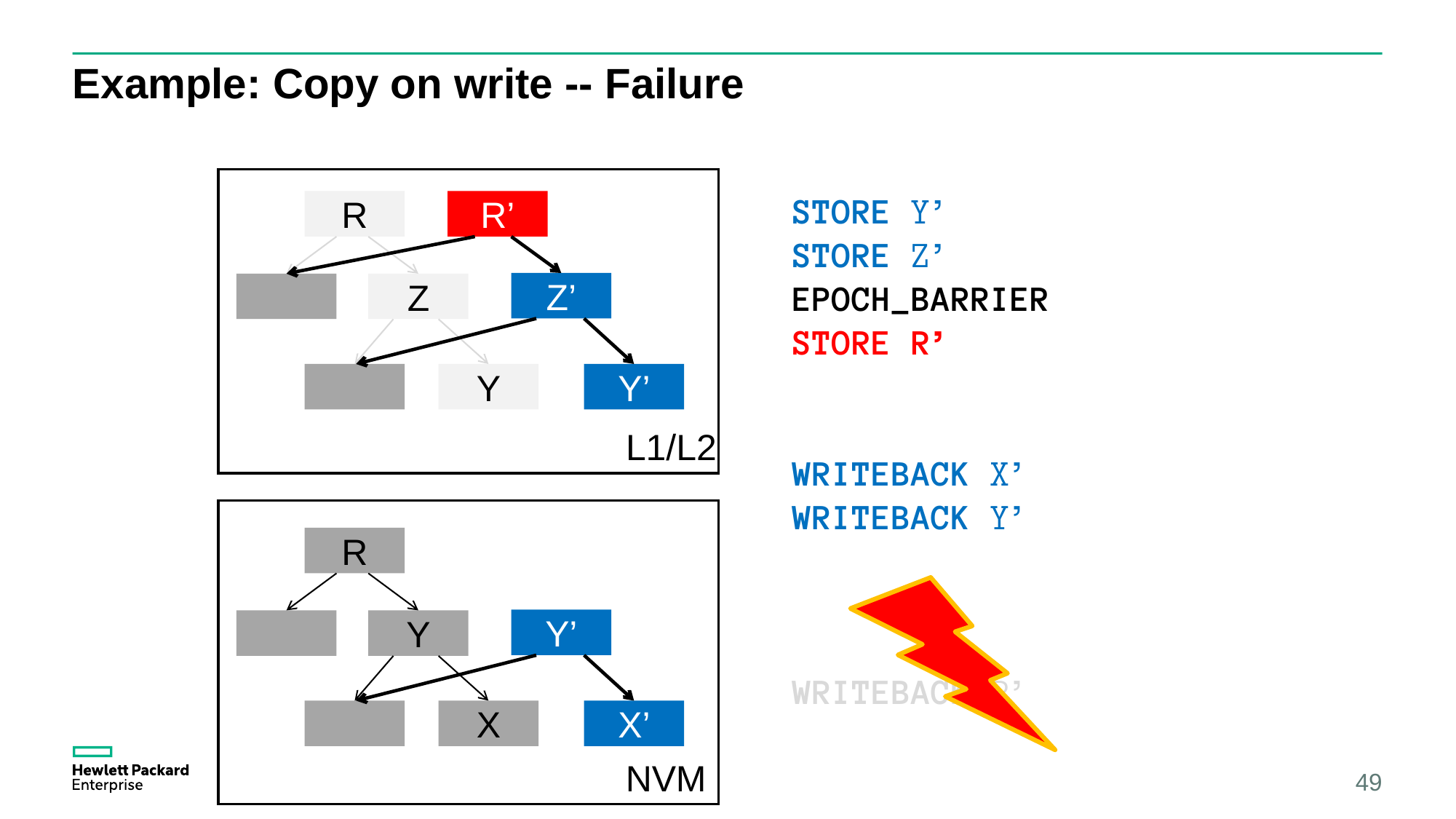

# Example: Copy on write -- Failure

STORE Y’
STORE Z’
EPOCH_BARRIER
STORE R’

WRITEBACK X’
WRITEBACK Y’

WRITEBACK R’
R
R’
Z’

Z

Y
Y’
L1/L2

R

Y’

Y

X
X’
NVM
49